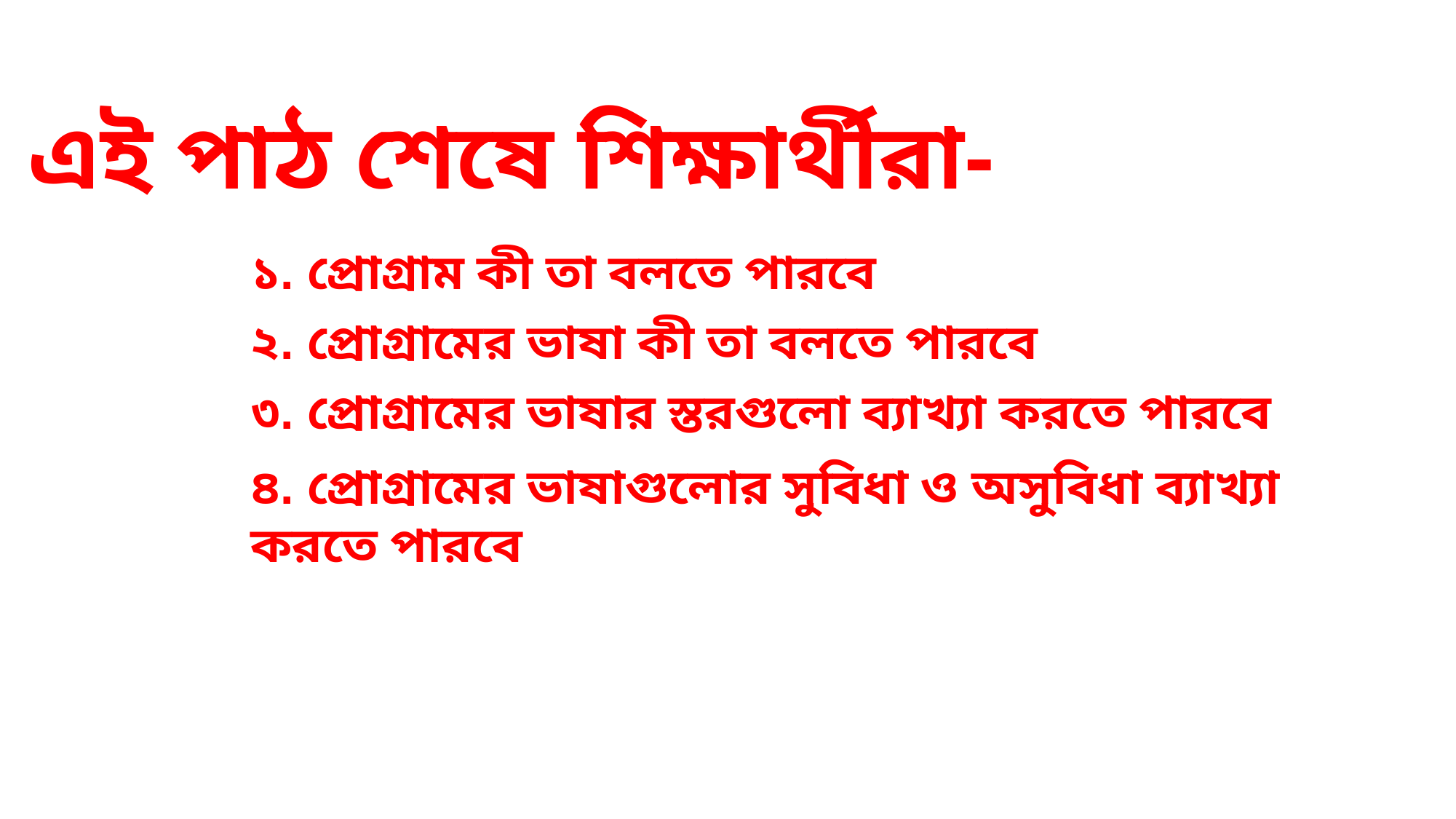

এই পাঠ শেষে শিক্ষার্থীরা-
১. প্রোগ্রাম কী তা বলতে পারবে
২. প্রোগ্রামের ভাষা কী তা বলতে পারবে
৩. প্রোগ্রামের ভাষার স্তরগুলো ব্যাখ্যা করতে পারবে
৪. প্রোগ্রামের ভাষাগুলোর সুবিধা ও অসুবিধা ব্যাখ্যা করতে পারবে